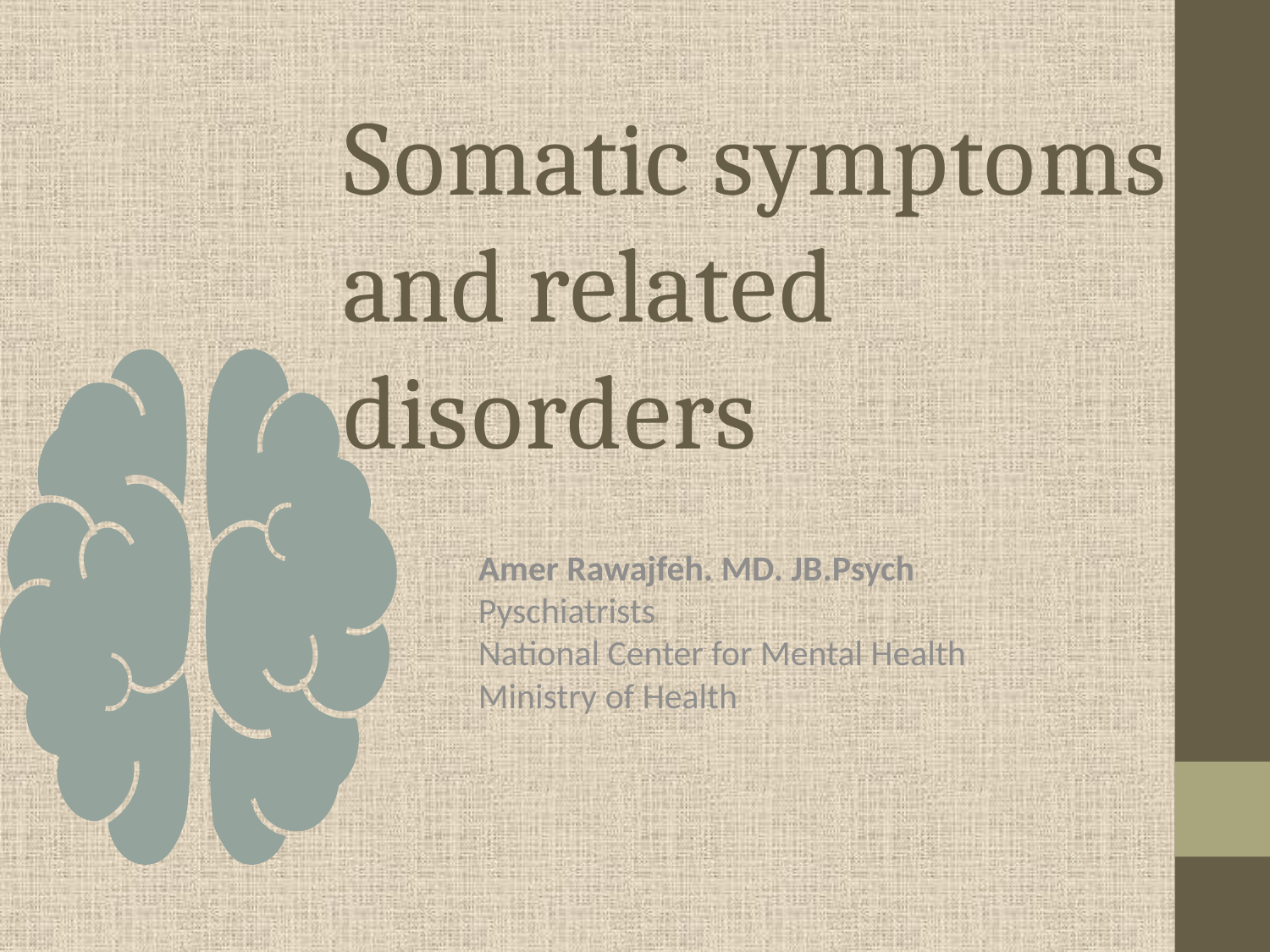

# Somatic symptoms and related disorders

Amer Rawajfeh. MD. JB.Psych
Pyschiatrists 
National Center for Mental Health
Ministry of Health